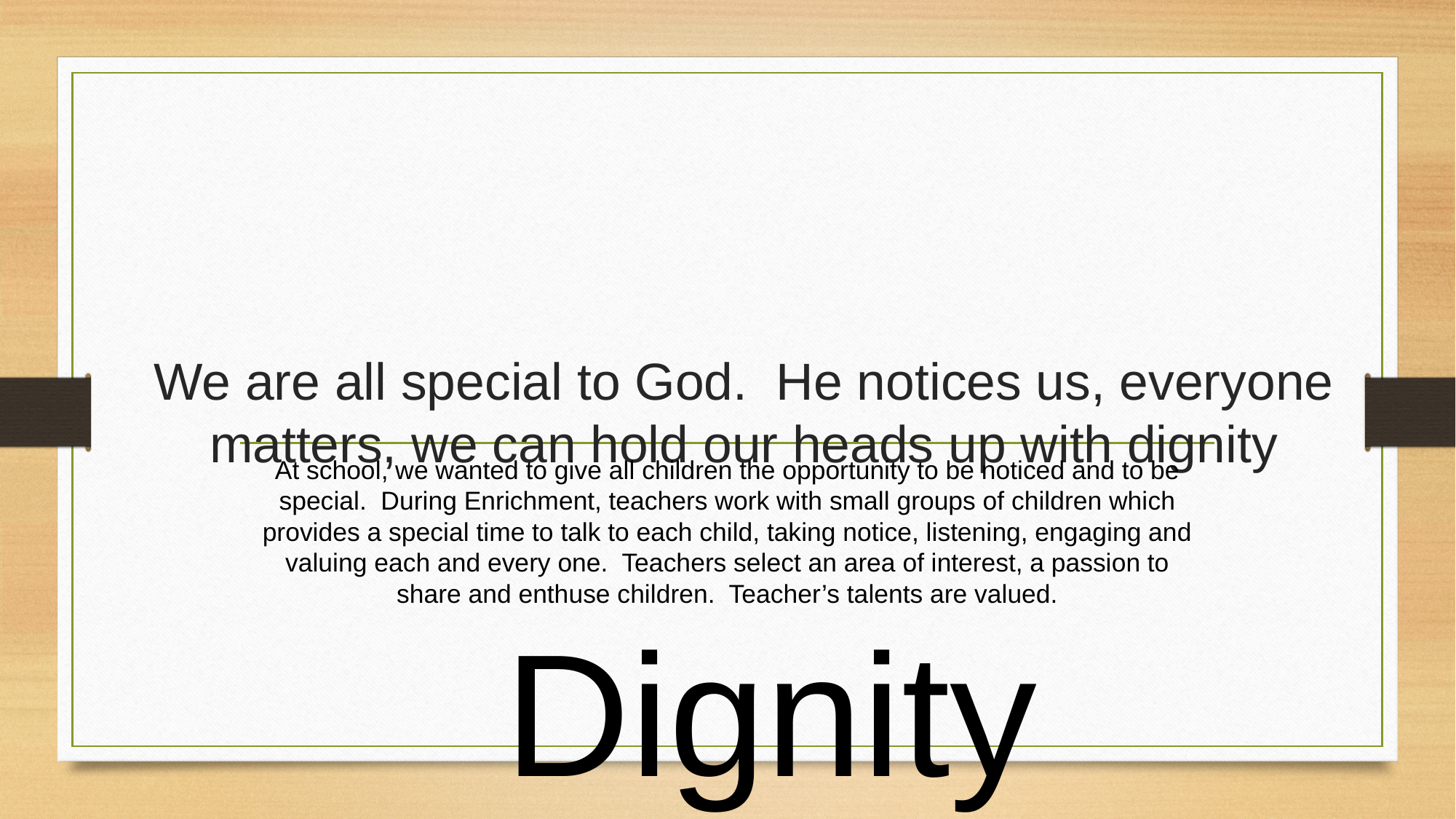

# We are all special to God.  He notices us, everyone matters, we can hold our heads up with dignity
At school, we wanted to give all children the opportunity to be noticed and to be special.  During Enrichment, teachers work with small groups of children which provides a special time to talk to each child, taking notice, listening, engaging and valuing each and every one.  Teachers select an area of interest, a passion to share and enthuse children.  Teacher’s talents are valued.

Dignity